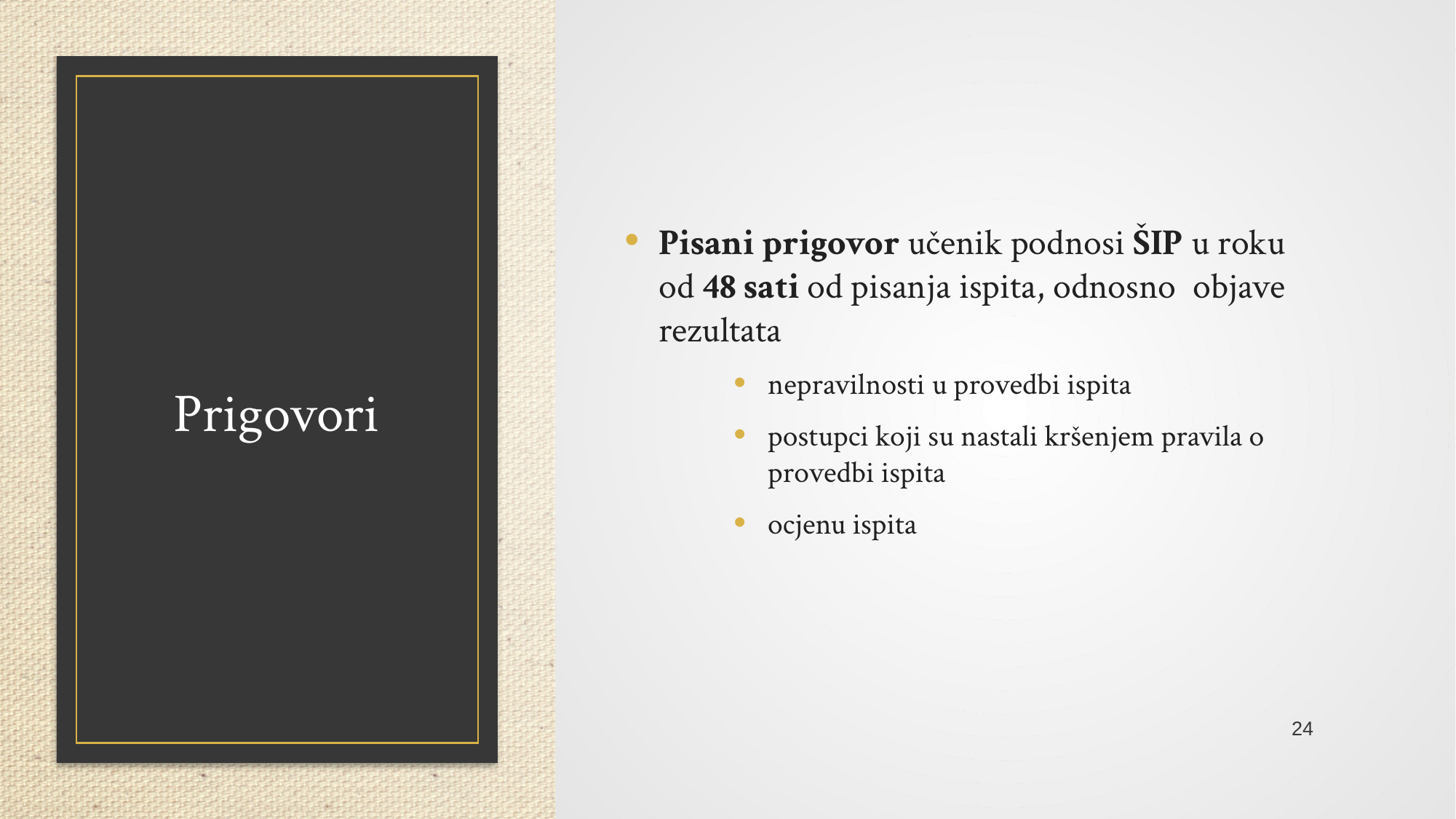

Pisani prigovor učenik podnosi ŠIP u roku od 48 sati od pisanja ispita, odnosno  objave rezultata
nepravilnosti u provedbi ispita
postupci koji su nastali kršenjem pravila o provedbi ispita
ocjenu ispita

# Prigovori
24